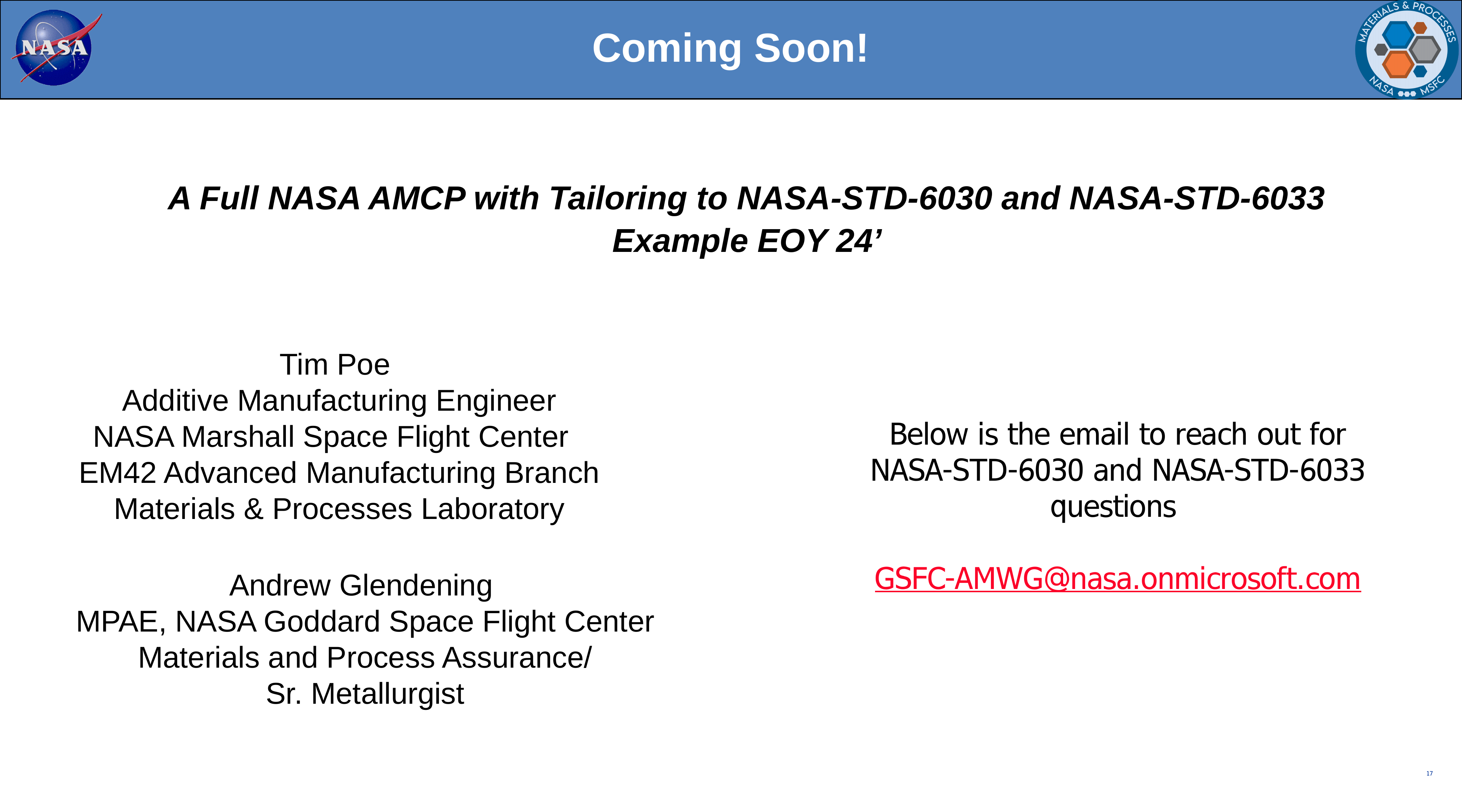

# Coming Soon!

A Full NASA AMCP with Tailoring to NASA-STD-6030 and NASA-STD-6033 Example EOY 24’

Tim Poe
Additive Manufacturing Engineer
NASA Marshall Space Flight Center
EM42 Advanced Manufacturing Branch
Materials & Processes Laboratory

Below is the email to reach out for NASA-STD-6030 and NASA-STD-6033 questions

GSFC-AMWG@nasa.onmicrosoft.com
Andrew Glendening
MPAE, NASA Goddard Space Flight Center
Materials and Process Assurance/
Sr. Metallurgist

17